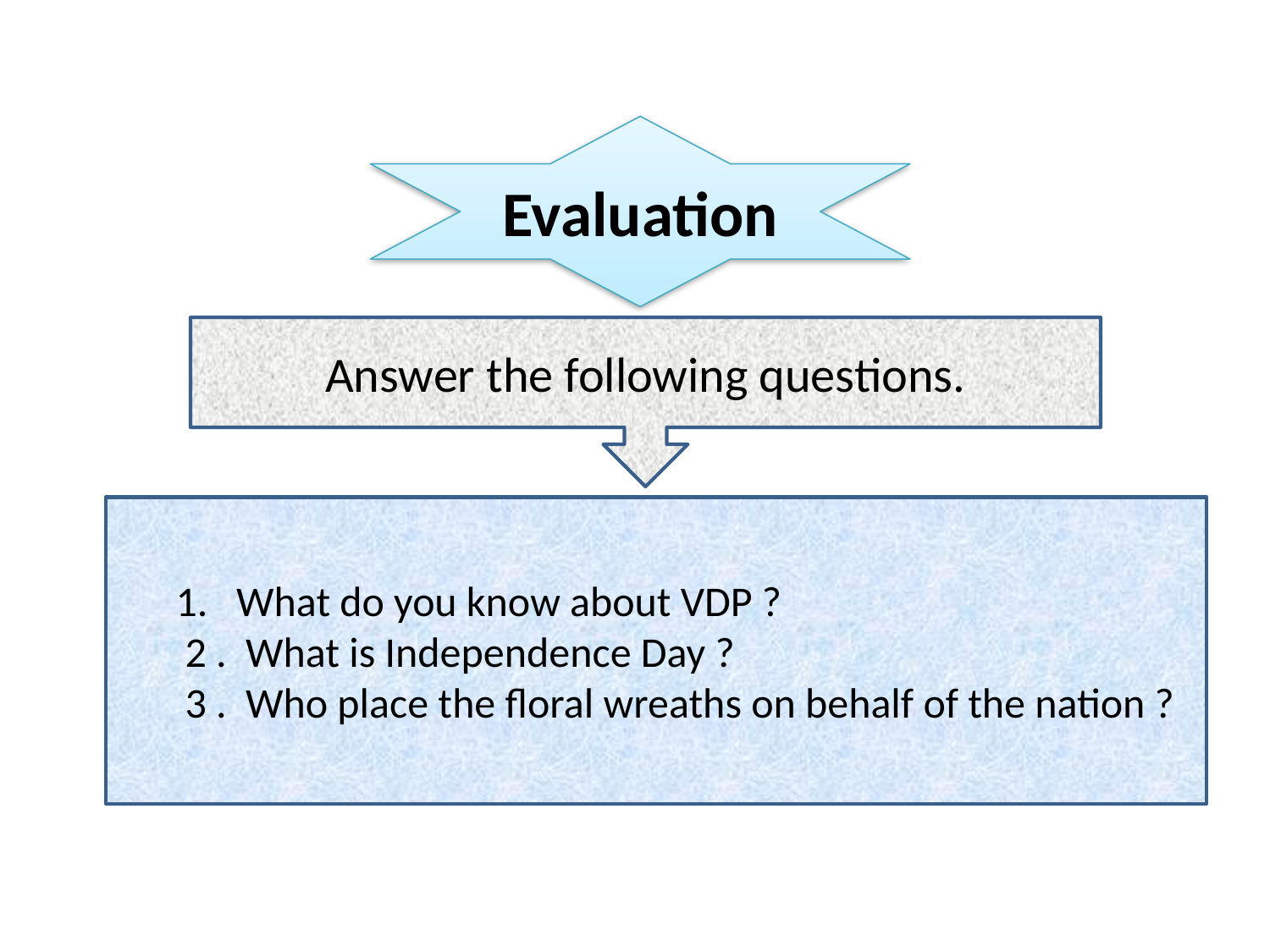

Evaluation
Answer the following questions.
        1.   What do you know about VDP ?
       2 .  What is Independence Day ?
       3 .  Who place the floral wreaths on behalf of the nation ?